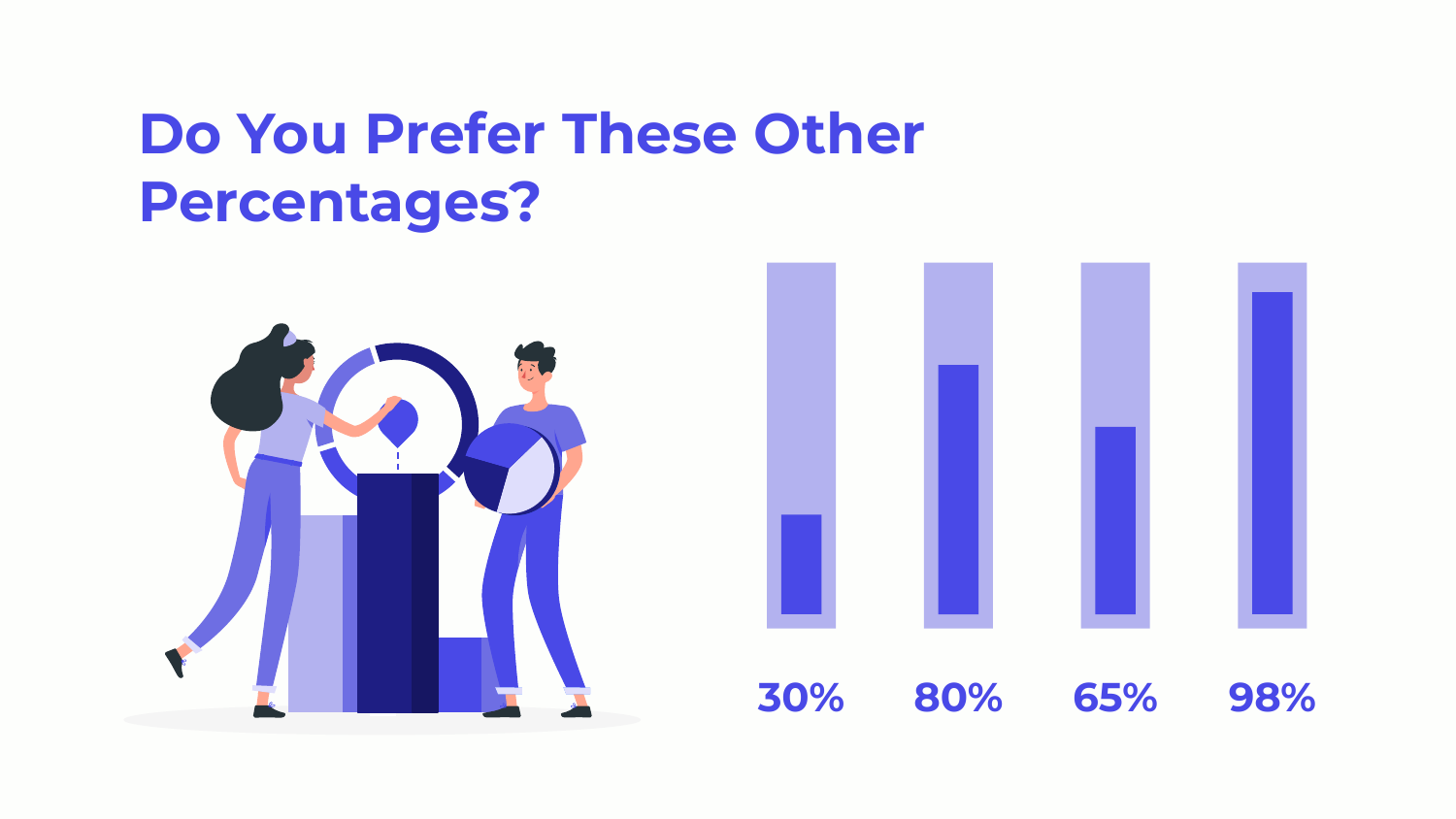

# Do You Prefer These Other Percentages?

30%
80%
65%
98%